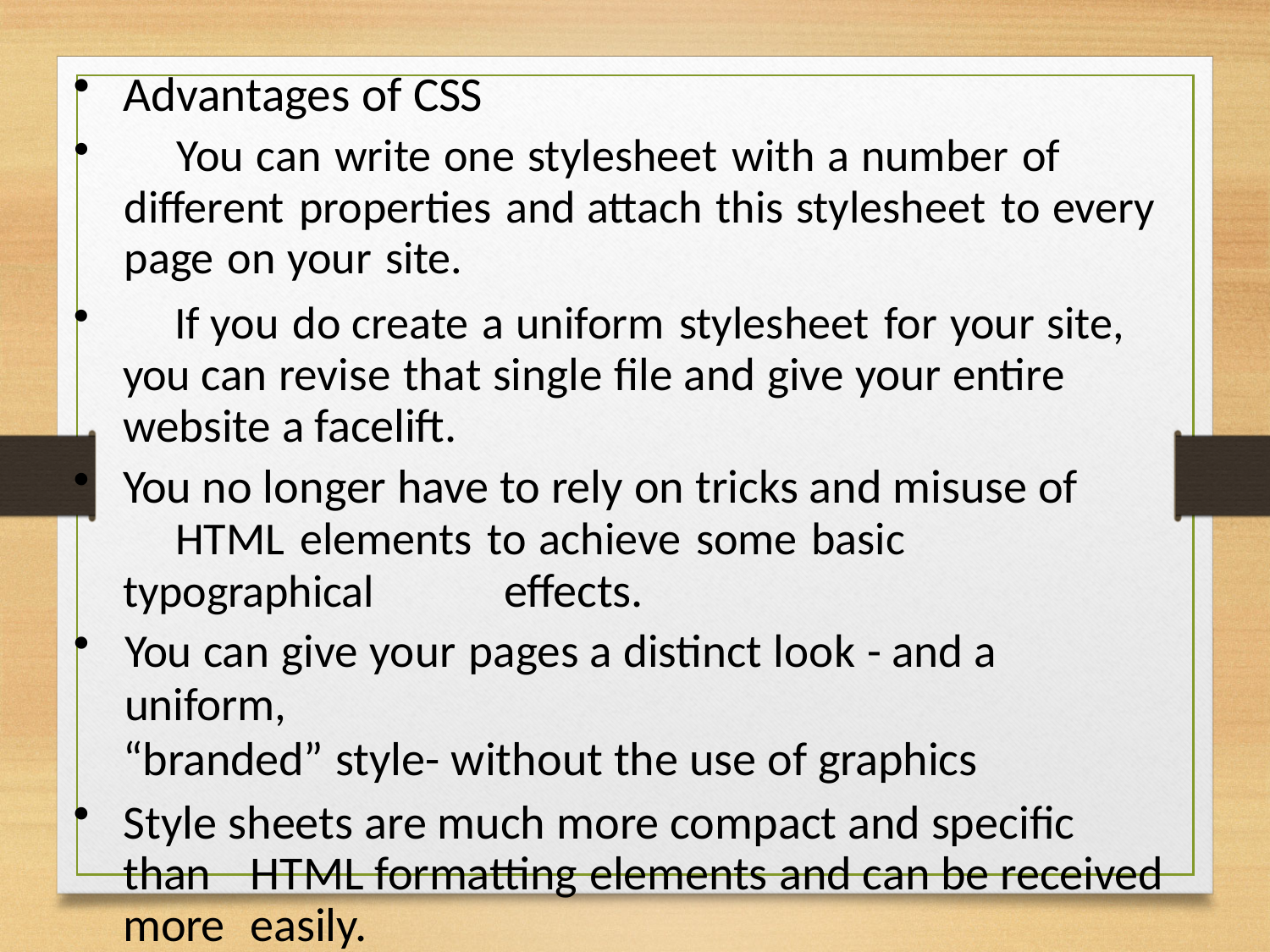

Advantages of CSS
	You can write one stylesheet with a number of different properties and attach this stylesheet to every page on your site.
	If you do create a uniform stylesheet for your site, you can revise that single file and give your entire website a facelift.
You no longer have to rely on tricks and misuse of 	HTML elements to achieve some basic typographical 	effects.
You can give your pages a distinct look - and a uniform,
“branded” style- without the use of graphics
Style sheets are much more compact and specific than 	HTML formatting elements and can be received more 	easily.